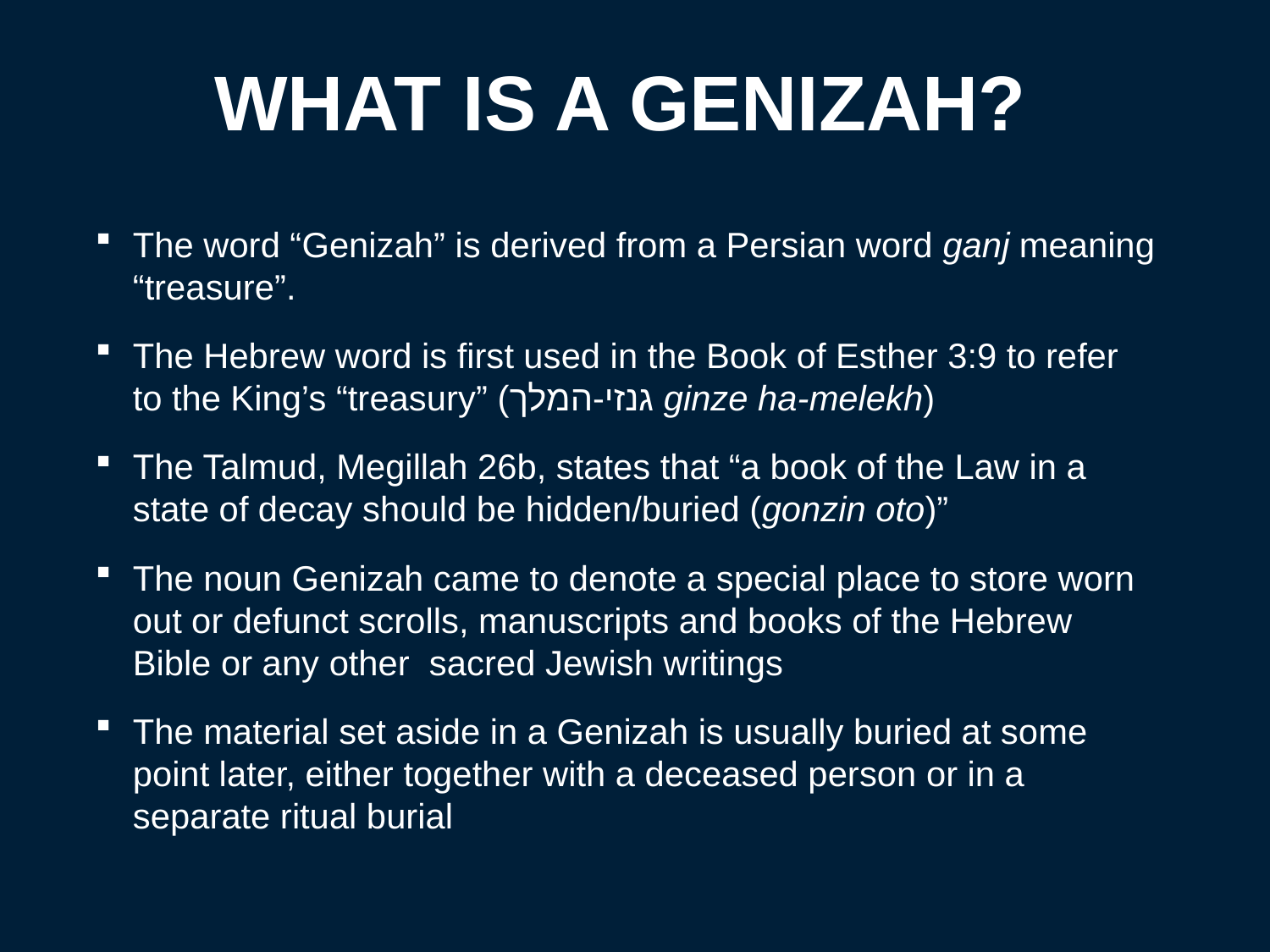

# WHAT IS A GENIZAH?
The word “Genizah” is derived from a Persian word ganj meaning “treasure”.
The Hebrew word is first used in the Book of Esther 3:9 to refer to the King’s “treasury” (גנזי-המלך ginze ha-melekh)
The Talmud, Megillah 26b, states that “a book of the Law in a state of decay should be hidden/buried (gonzin oto)”
The noun Genizah came to denote a special place to store worn out or defunct scrolls, manuscripts and books of the Hebrew Bible or any other  sacred Jewish writings
The material set aside in a Genizah is usually buried at some point later, either together with a deceased person or in a separate ritual burial